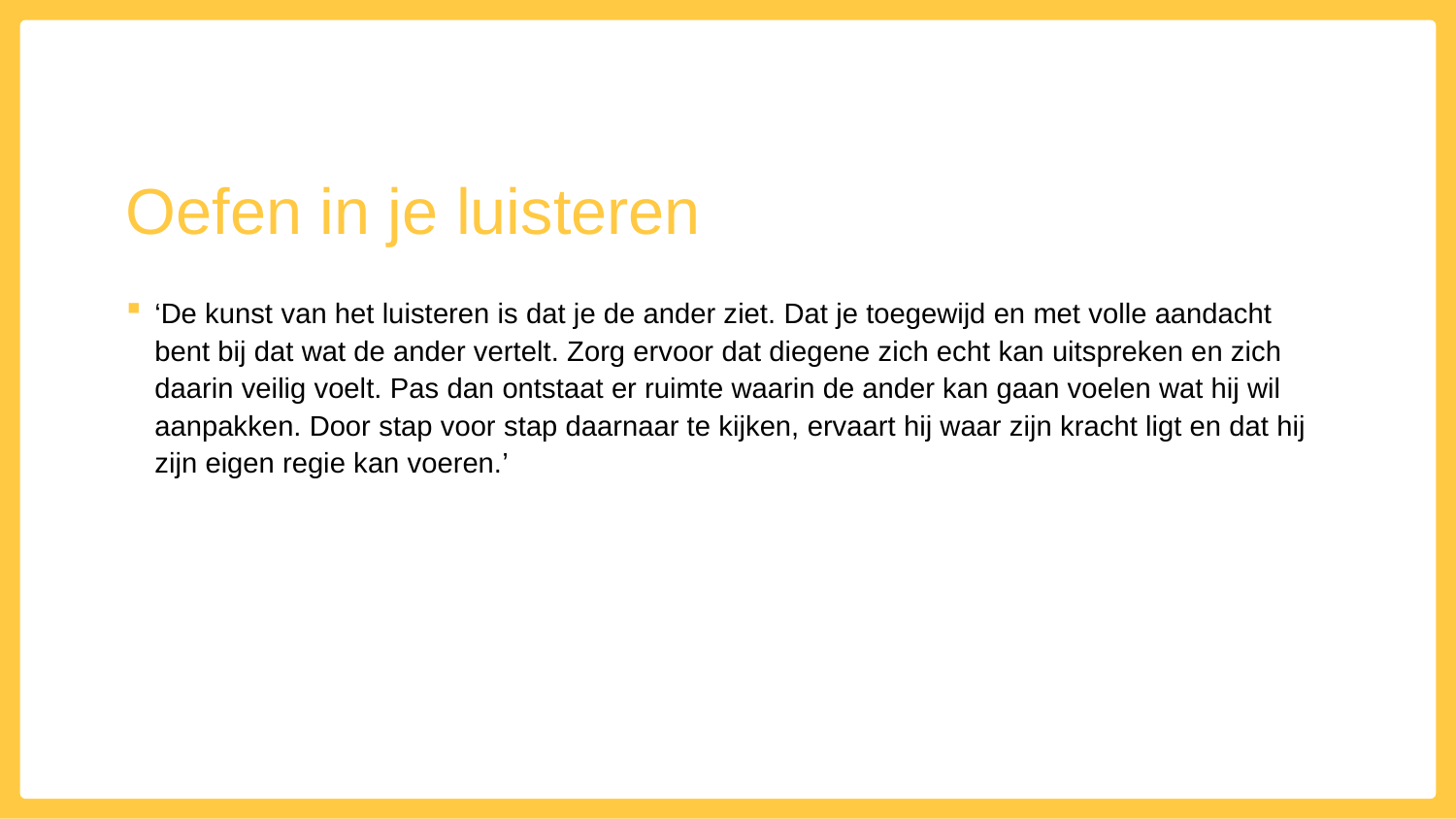

# Oefen in je luisteren
‘De kunst van het luisteren is dat je de ander ziet. Dat je toegewijd en met volle aandacht bent bij dat wat de ander vertelt. Zorg ervoor dat diegene zich echt kan uitspreken en zich daarin veilig voelt. Pas dan ontstaat er ruimte waarin de ander kan gaan voelen wat hij wil aanpakken. Door stap voor stap daarnaar te kijken, ervaart hij waar zijn kracht ligt en dat hij zijn eigen regie kan voeren.’

Intro